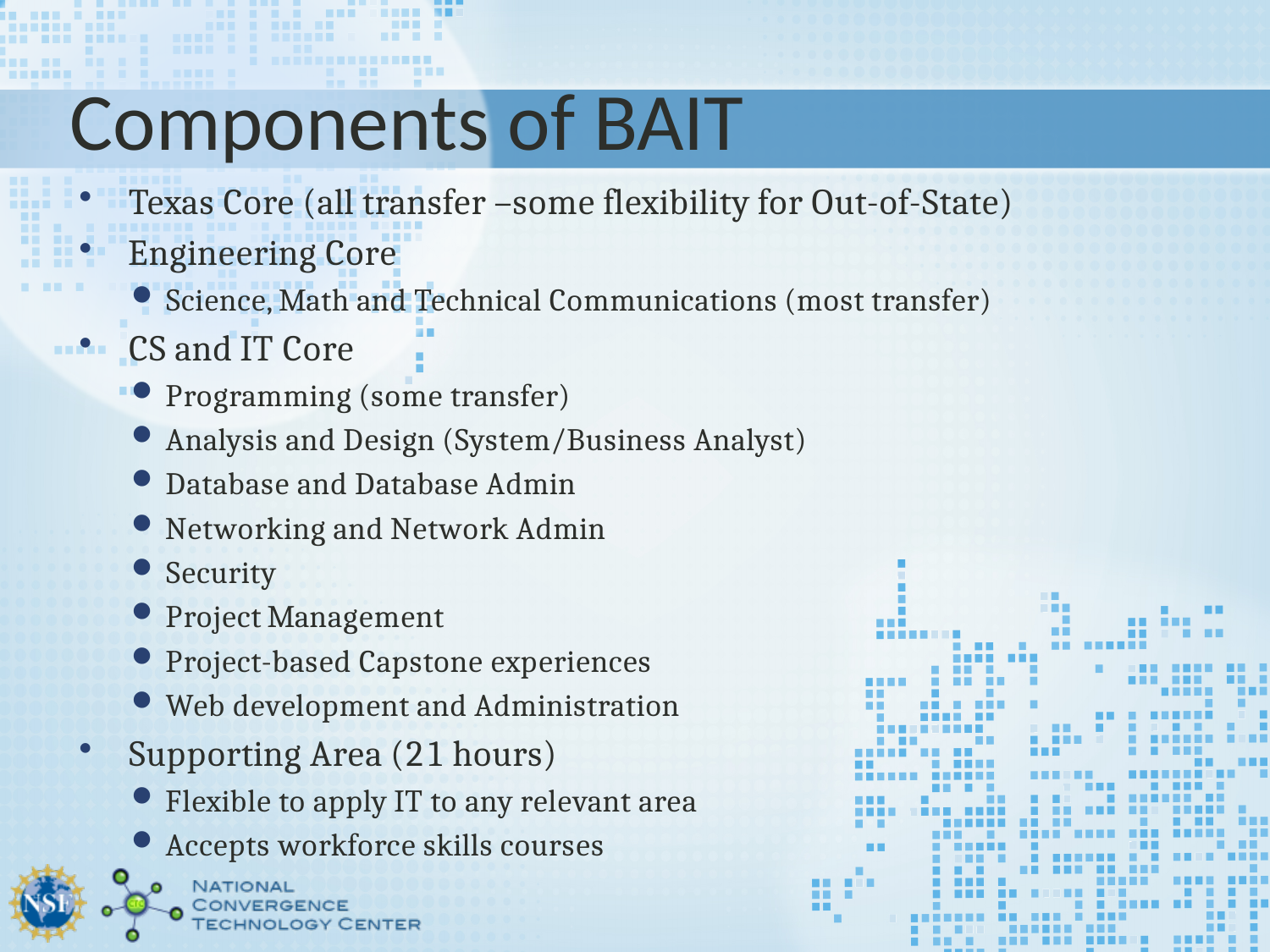

# Components of BAIT
Texas Core (all transfer –some flexibility for Out-of-State)
Engineering Core
Science, Math and Technical Communications (most transfer)
CS and IT Core
Programming (some transfer)
Analysis and Design (System/Business Analyst)
Database and Database Admin
Networking and Network Admin
Security
Project Management
Project-based Capstone experiences
Web development and Administration
Supporting Area (21 hours)
Flexible to apply IT to any relevant area
Accepts workforce skills courses